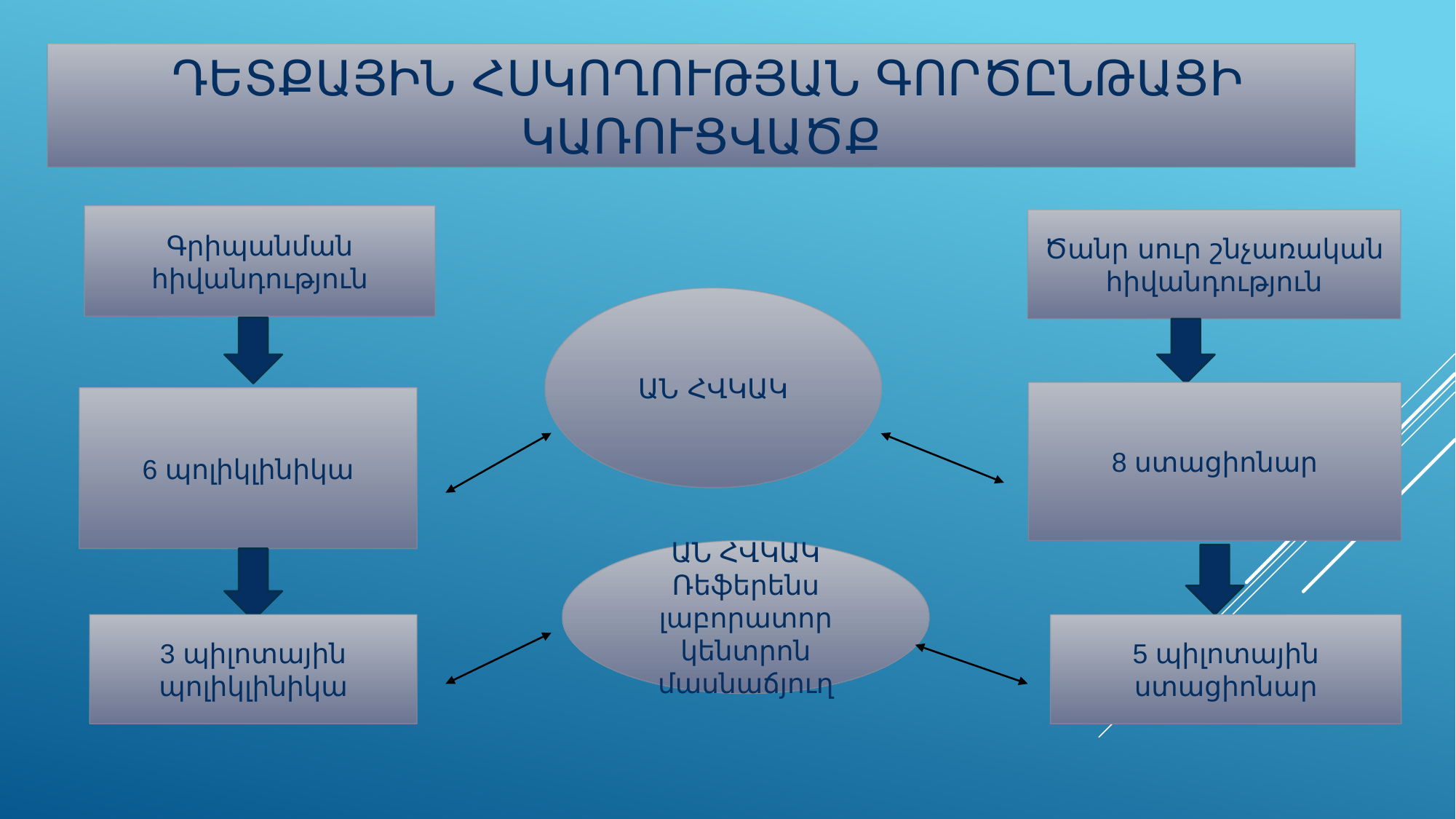

# Դետքային հսկողության գործընթացի կառուցվածք
Գրիպանման հիվանդություն
Ծանր սուր շնչառական հիվանդություն
ԱՆ ՀՎԿԱԿ

8 ստացիոնար
6 պոլիկլինիկա
ԱՆ ՀՎԿԱԿ Ռեֆերենս լաբորատոր կենտրոն մասնաճյուղ

3 պիլոտային պոլիկլինիկա
5 պիլոտային ստացիոնար